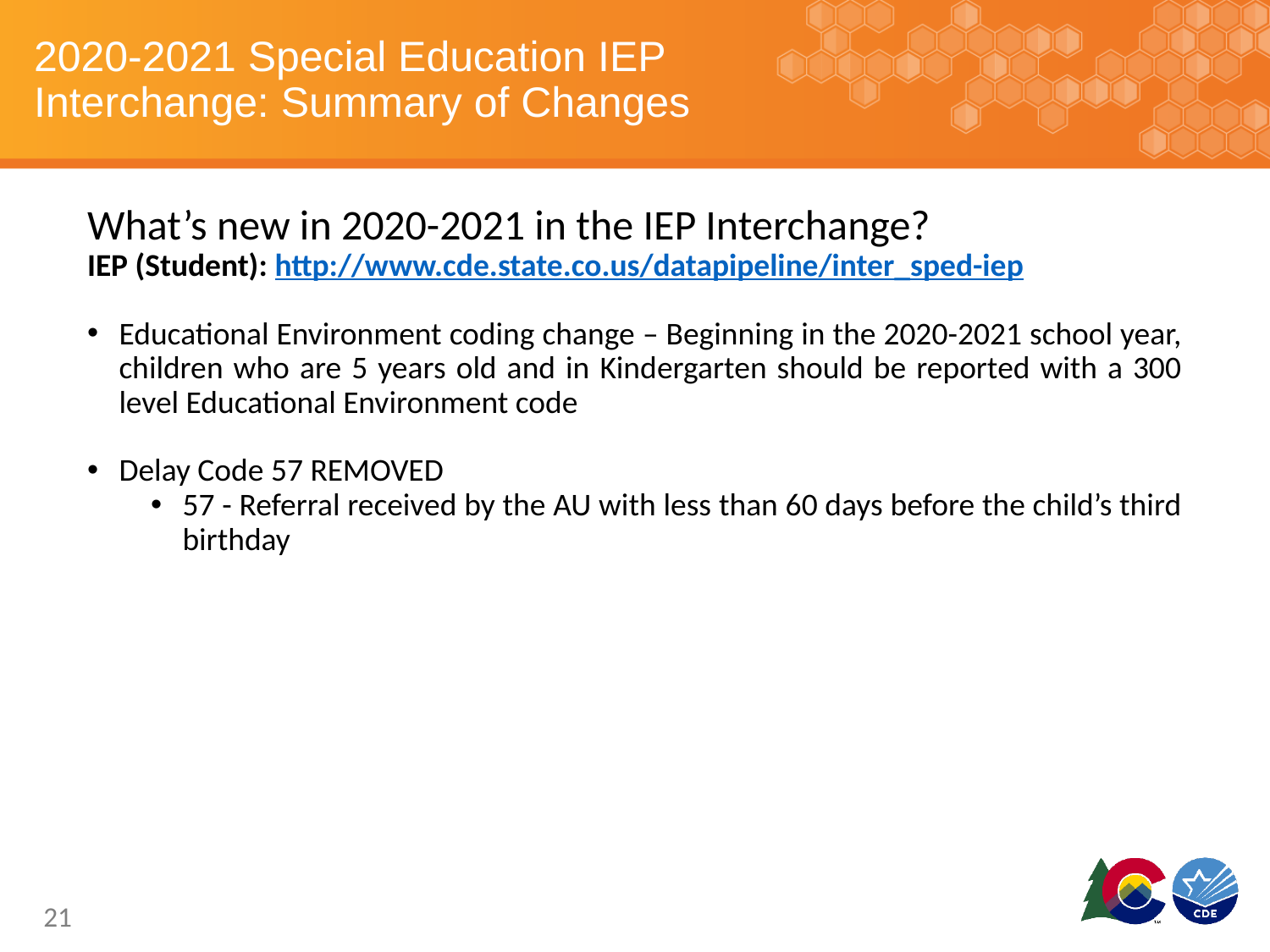

# 2020-2021 Special Education IEP Interchange: Summary of Changes
What’s new in 2020-2021 in the IEP Interchange?
IEP (Student): http://www.cde.state.co.us/datapipeline/inter_sped-iep

Educational Environment coding change – Beginning in the 2020-2021 school year, children who are 5 years old and in Kindergarten should be reported with a 300 level Educational Environment code

Delay Code 57 REMOVED
57 - Referral received by the AU with less than 60 days before the child’s third birthday

21